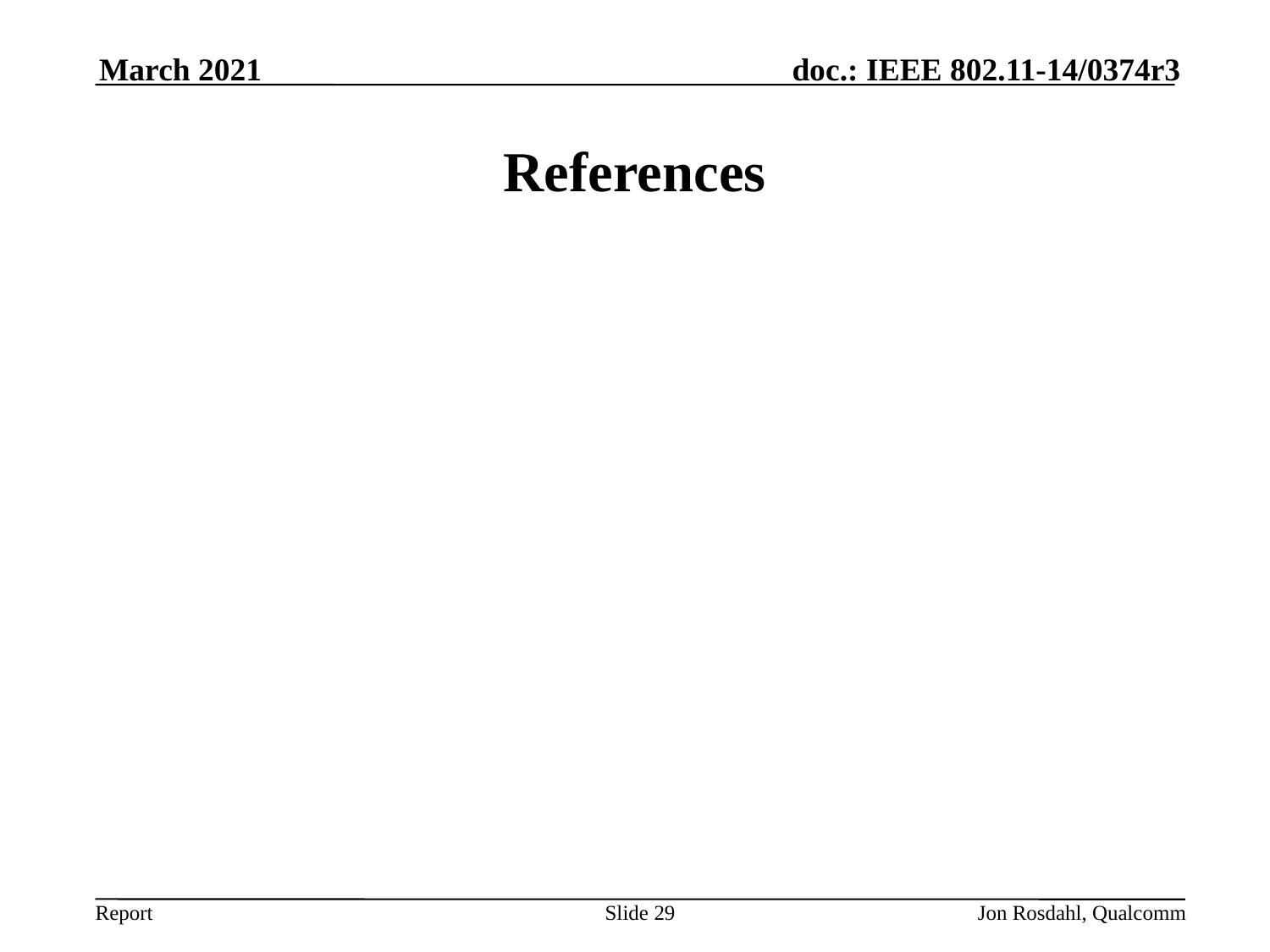

March 2021
# References

Slide 29
Jon Rosdahl, Qualcomm